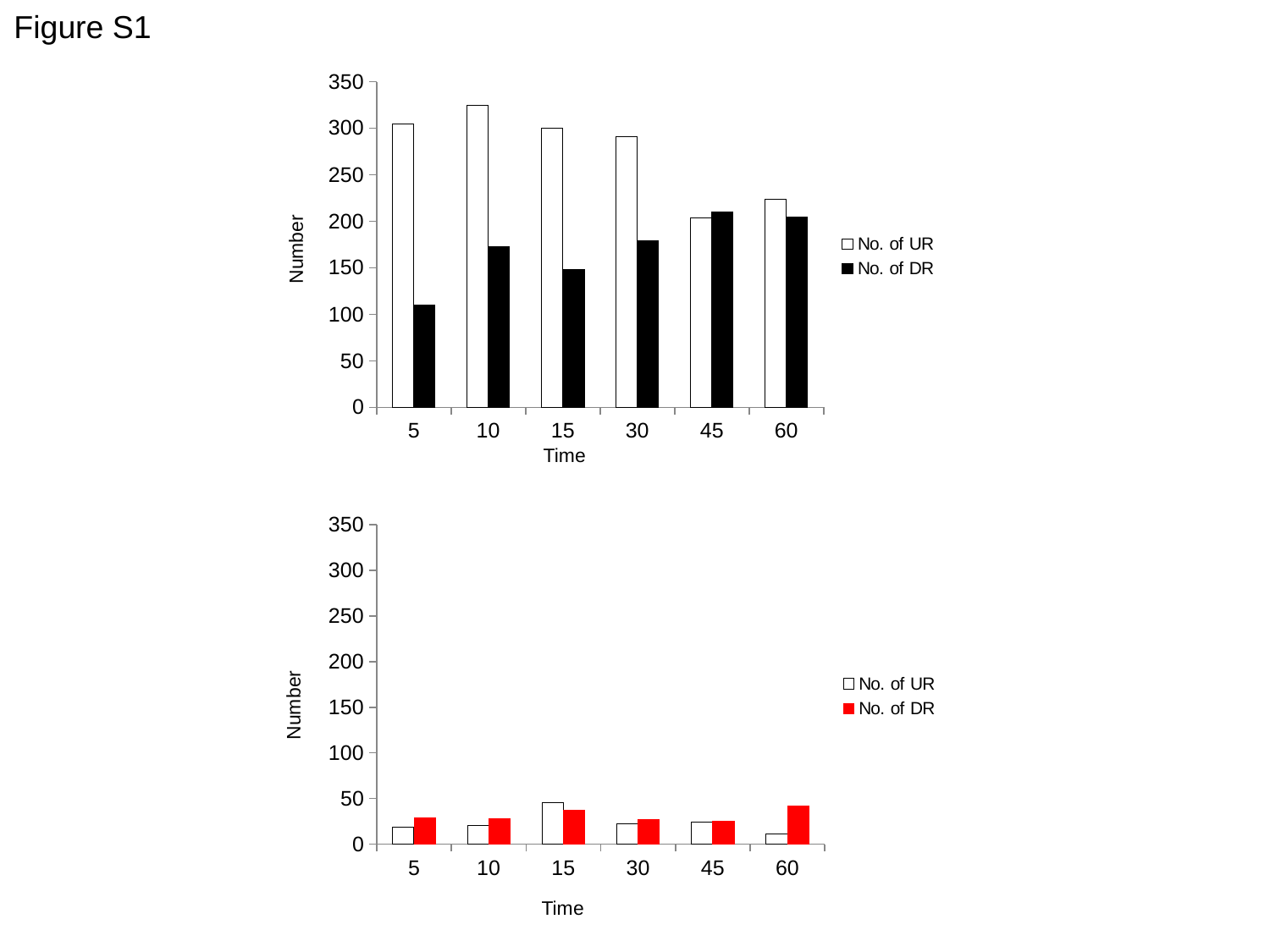

Figure S1

### Chart

| Category | No. of UR | No. of DR |
|---|---|---|
| 5 | 305.0 | 110.0 |
| 10 | 325.0 | 173.0 |
| 15 | 300.0 | 148.0 |
| 30 | 291.0 | 179.0 |
| 45 | 204.0 | 210.0 |
| 60 | 224.0 | 205.0 |
Number
Time

### Chart

| Category | No. of UR | No. of DR |
|---|---|---|
| 5 | 19.0 | 29.0 |
| 10 | 20.0 | 28.0 |
| 15 | 45.0 | 37.0 |
| 30 | 22.0 | 27.0 |
| 45 | 24.0 | 25.0 |
| 60 | 11.0 | 42.0 |
Number
Time